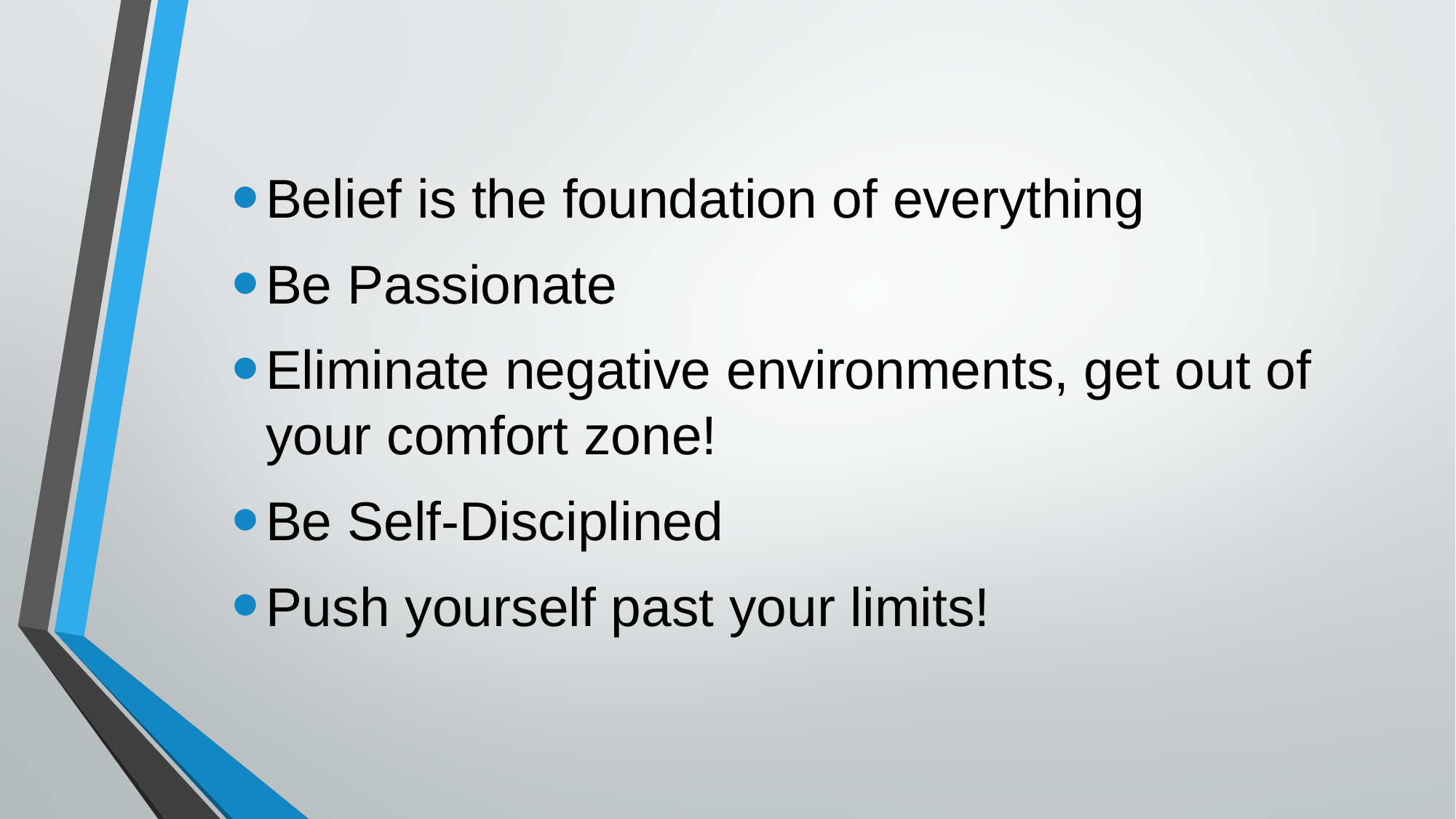

Belief is the foundation of everything
Be Passionate
Eliminate negative environments, get out of your comfort zone!
Be Self-Disciplined
Push yourself past your limits!